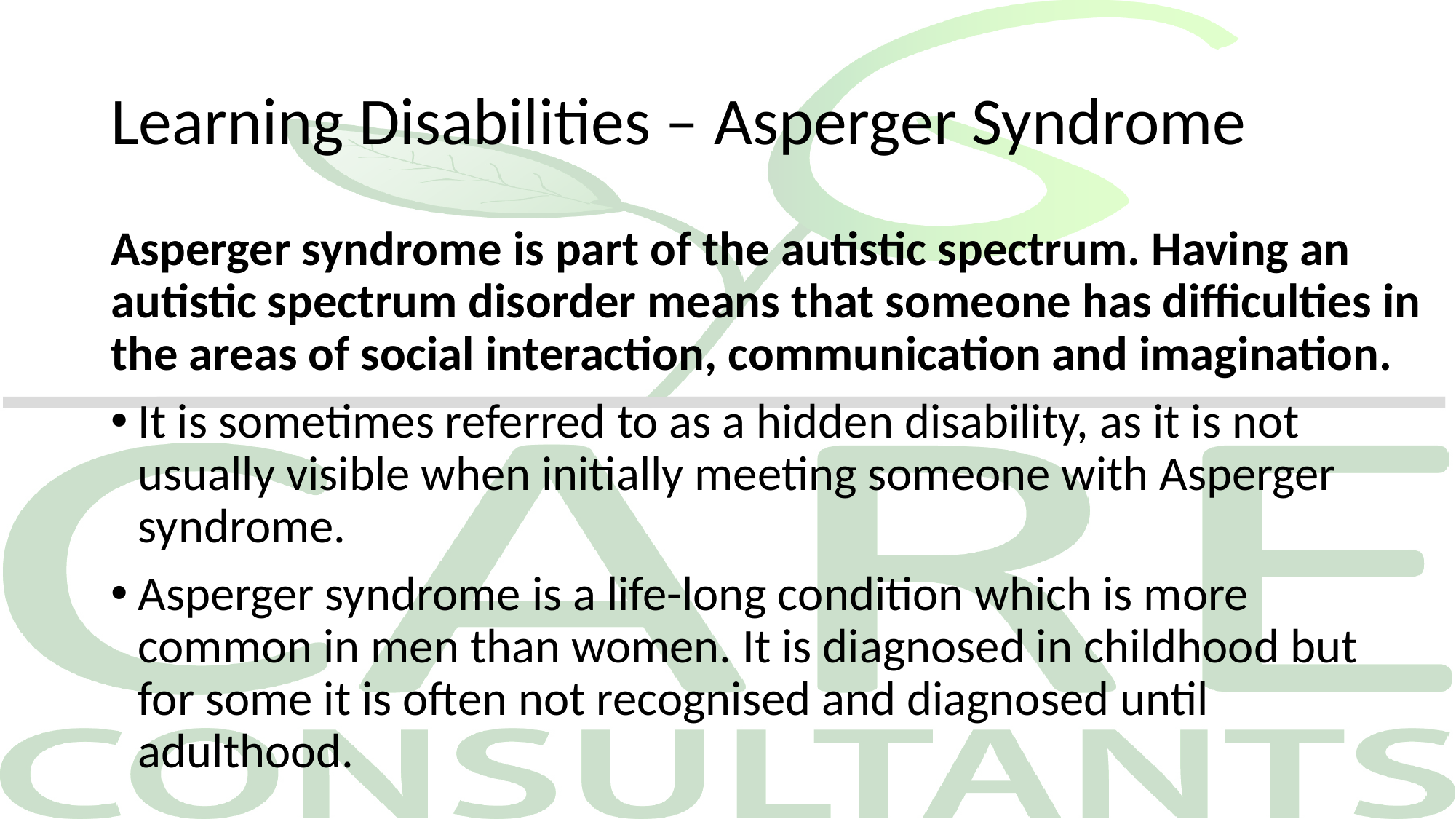

# Learning Disabilities – Asperger Syndrome
Asperger syndrome is part of the autistic spectrum. Having an autistic spectrum disorder means that someone has difficulties in the areas of social interaction, communication and imagination.
It is sometimes referred to as a hidden disability, as it is not usually visible when initially meeting someone with Asperger syndrome.
Asperger syndrome is a life-long condition which is more common in men than women. It is diagnosed in childhood but for some it is often not recognised and diagnosed until adulthood.